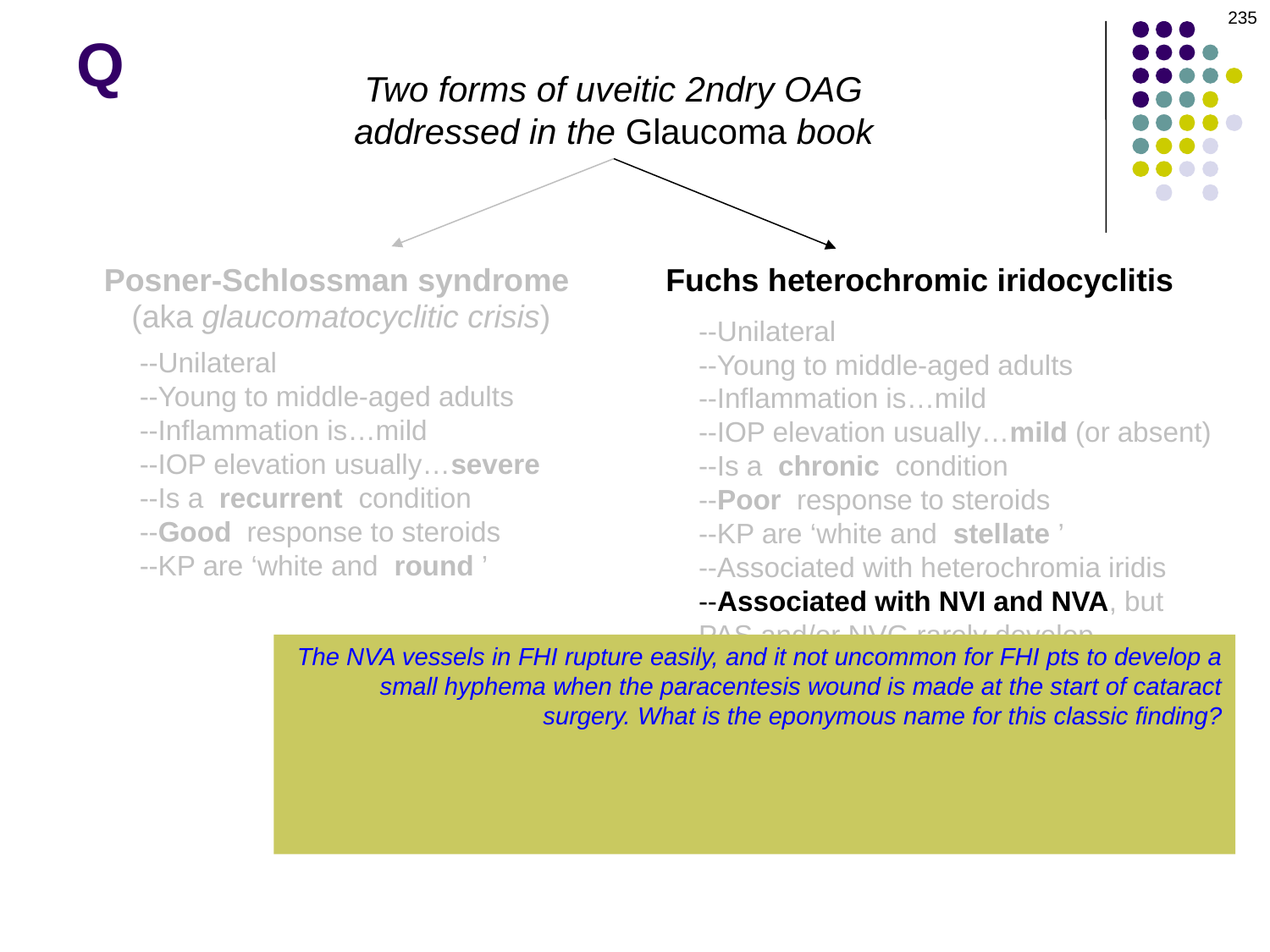

235
# Q
Two forms of uveitic 2ndry OAG addressed in the Glaucoma book
Posner-Schlossman syndrome
Fuchs heterochromic iridocyclitis
(aka glaucomatocyclitic crisis)
--Unilateral
--Young to middle-aged adults
--Inflammation is…mild
--IOP elevation usually…mild (or absent)
--Is a  chronic  condition
--Poor  response to steroids
--KP are ‘white and  stellate ’
--Associated with heterochromia iridis
--Associated with NVI and NVA, but PAS and/or NVG rarely develop
--Unilateral
--Young to middle-aged adults
--Inflammation is…mild
--IOP elevation usually…severe
--Is a  recurrent  condition
--Good  response to steroids
--KP are ‘white and  round ’
The NVA vessels in FHI rupture easily, and it not uncommon for FHI pts to develop a small hyphema when the paracentesis wound is made at the start of cataract surgery. What is the eponymous name for this classic finding?
Amsler’s sign

Is Amsler’s sign pathognomonic for FHI?
No
Do NVI and NVA in FHI lead to PAS and NVG?
Only rarely
Which is associated with NVI and NVA?